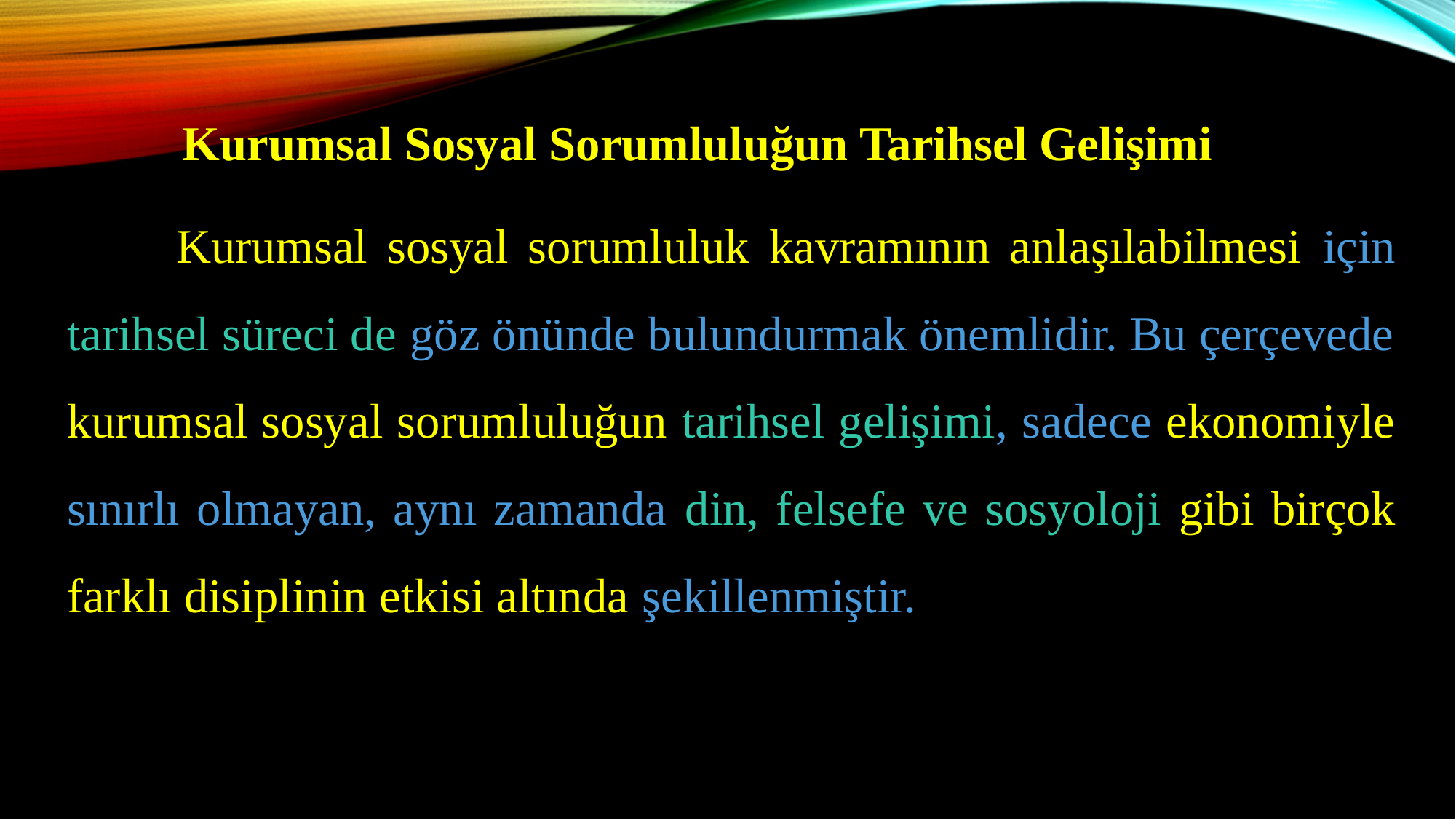

Kurumsal Sosyal Sorumluluğun Tarihsel Gelişimi
	Kurumsal sosyal sorumluluk kavramının anlaşılabilmesi için tarihsel süreci de göz önünde bulundurmak önemlidir. Bu çerçevede kurumsal sosyal sorumluluğun tarihsel gelişimi, sadece ekonomiyle sınırlı olmayan, aynı zamanda din, felsefe ve sosyoloji gibi birçok farklı disiplinin etkisi altında şekillenmiştir.